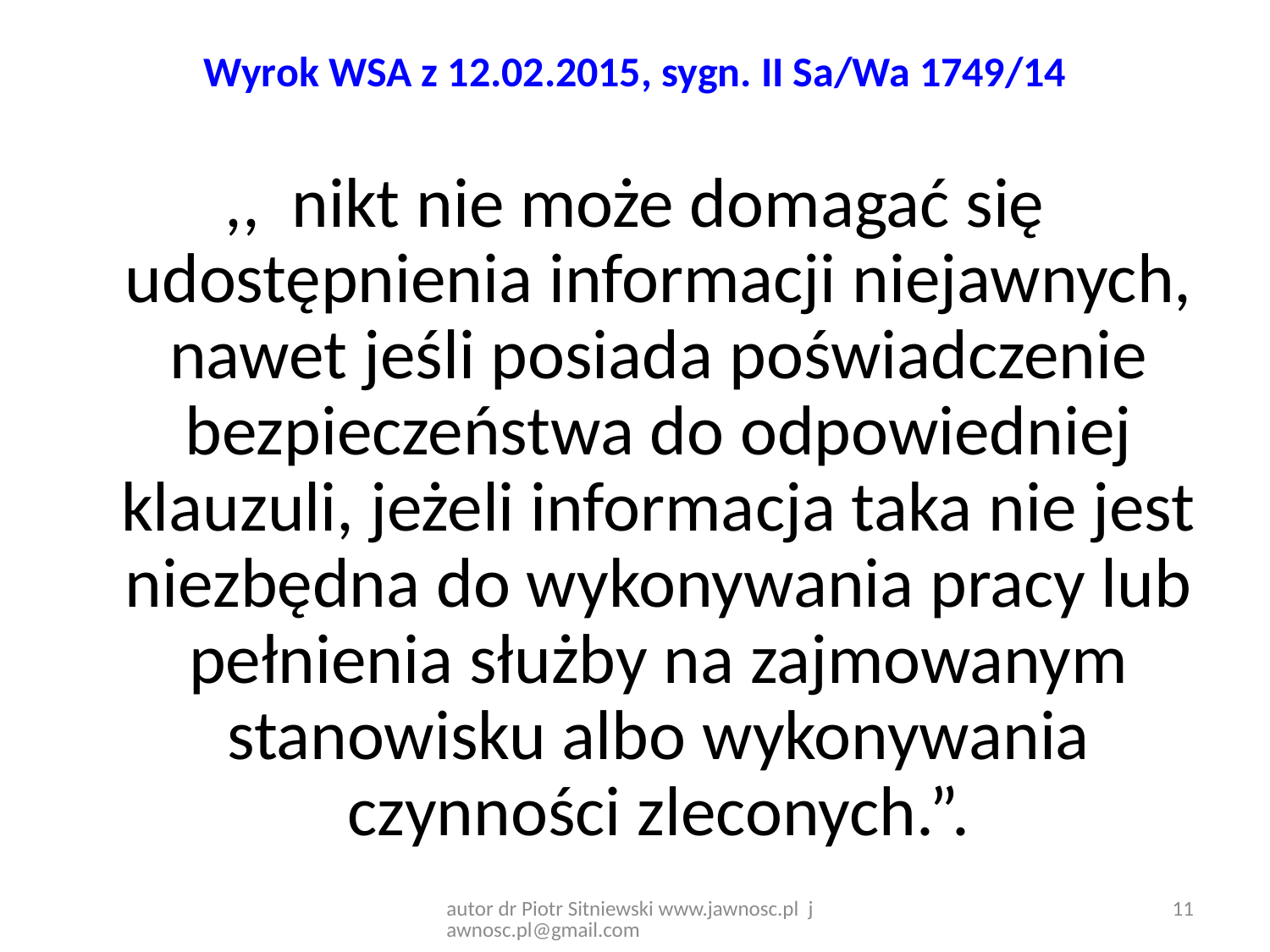

Wyrok WSA z 12.02.2015, sygn. II Sa/Wa 1749/14

,,  nikt nie może domagać się udostępnienia informacji niejawnych, nawet jeśli posiada poświadczenie bezpieczeństwa do odpowiedniej klauzuli, jeżeli informacja taka nie jest niezbędna do wykonywania pracy lub pełnienia służby na zajmowanym stanowisku albo wykonywania czynności zleconych.”.

11
autor dr Piotr Sitniewski www.jawnosc.pl  jawnosc.pl@gmail.com